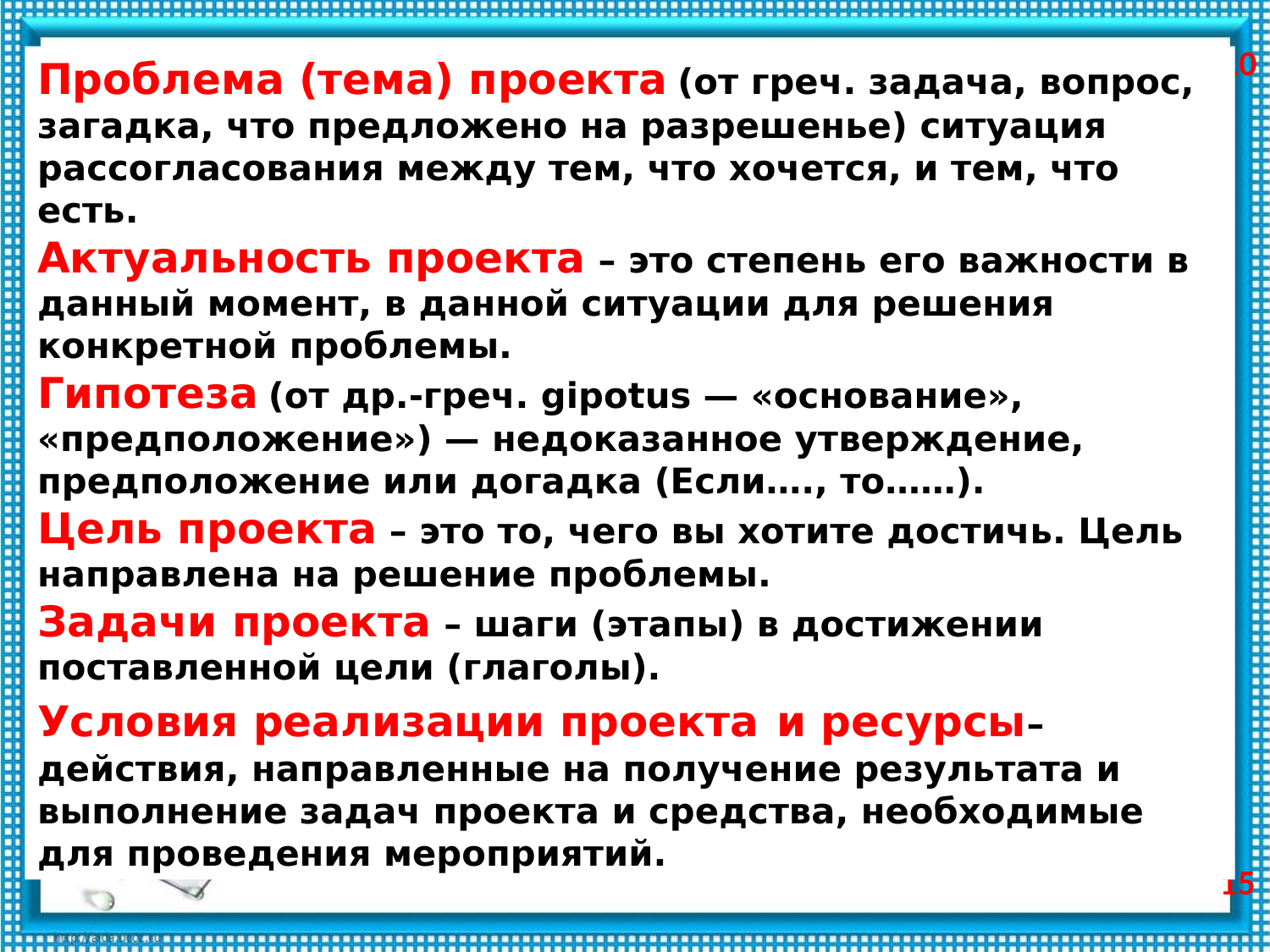

25.11.2010
Проблема (тема) проекта (от греч. задача, вопрос, загадка, что предложено на разрешенье) ситуация рассогласования между тем, что хочется, и тем, что есть.
Актуальность проекта – это степень его важности в данный момент, в данной ситуации для решения конкретной проблемы.
Гипотеза (от др.-греч. gipotus — «основание», «предположение») — недоказанное утверждение, предположение или догадка (Если…., то……).
Цель проекта – это то, чего вы хотите достичь. Цель направлена на решение проблемы.
Задачи проекта – шаги (этапы) в достижении поставленной цели (глаголы).
Условия реализации проекта и ресурсы– действия, направленные на получение результата и выполнение задач проекта и средства, необходимые для проведения мероприятий.
15